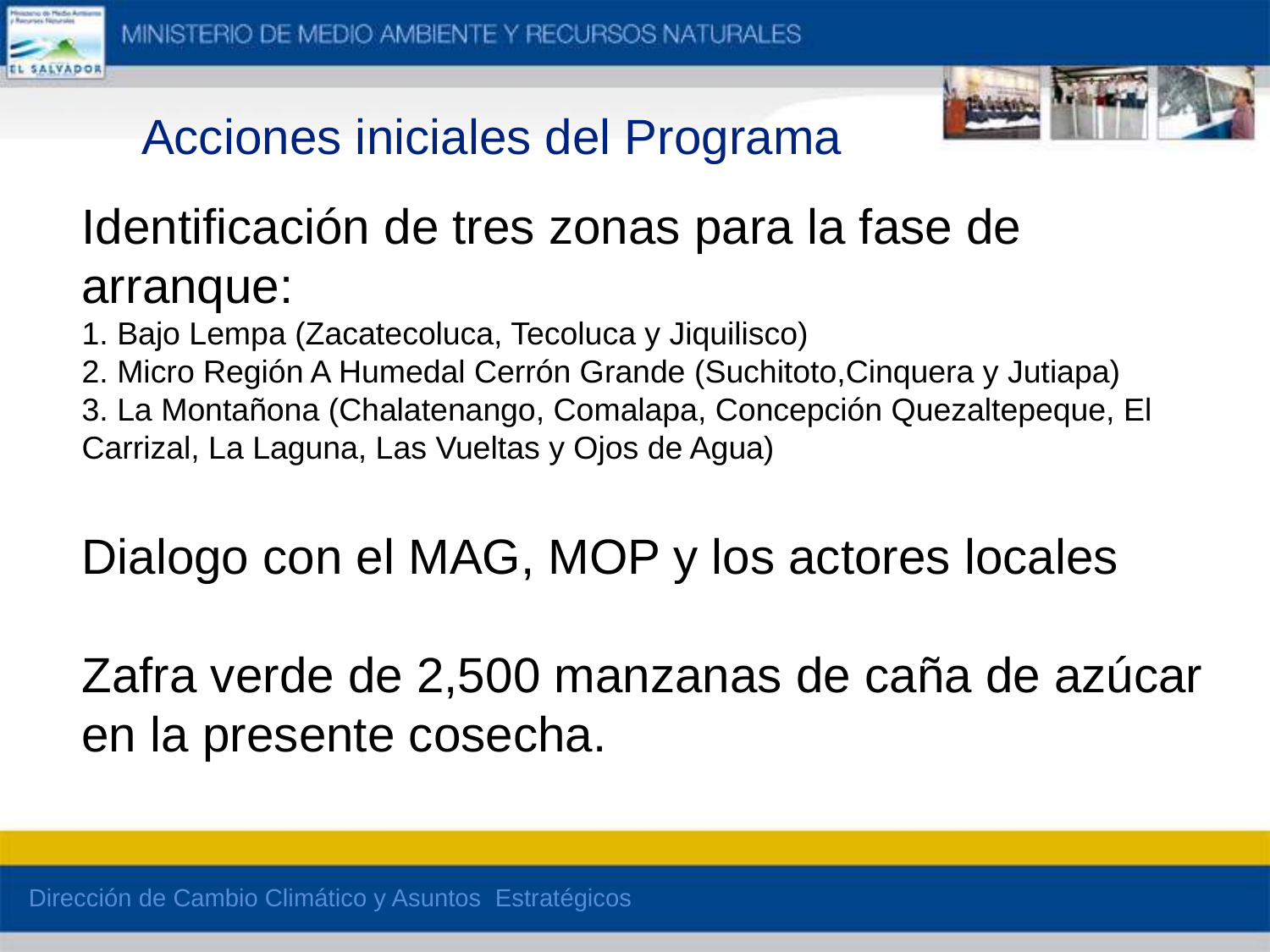

Acciones iniciales del Programa
Identificación de tres zonas para la fase de arranque:
1. Bajo Lempa (Zacatecoluca, Tecoluca y Jiquilisco)
2. Micro Región A Humedal Cerrón Grande (Suchitoto,Cinquera y Jutiapa)
3. La Montañona (Chalatenango, Comalapa, Concepción Quezaltepeque, El Carrizal, La Laguna, Las Vueltas y Ojos de Agua)

Dialogo con el MAG, MOP y los actores locales

Zafra verde de 2,500 manzanas de caña de azúcar en la presente cosecha.

Dirección de Cambio Climático y Asuntos  Estratégicos